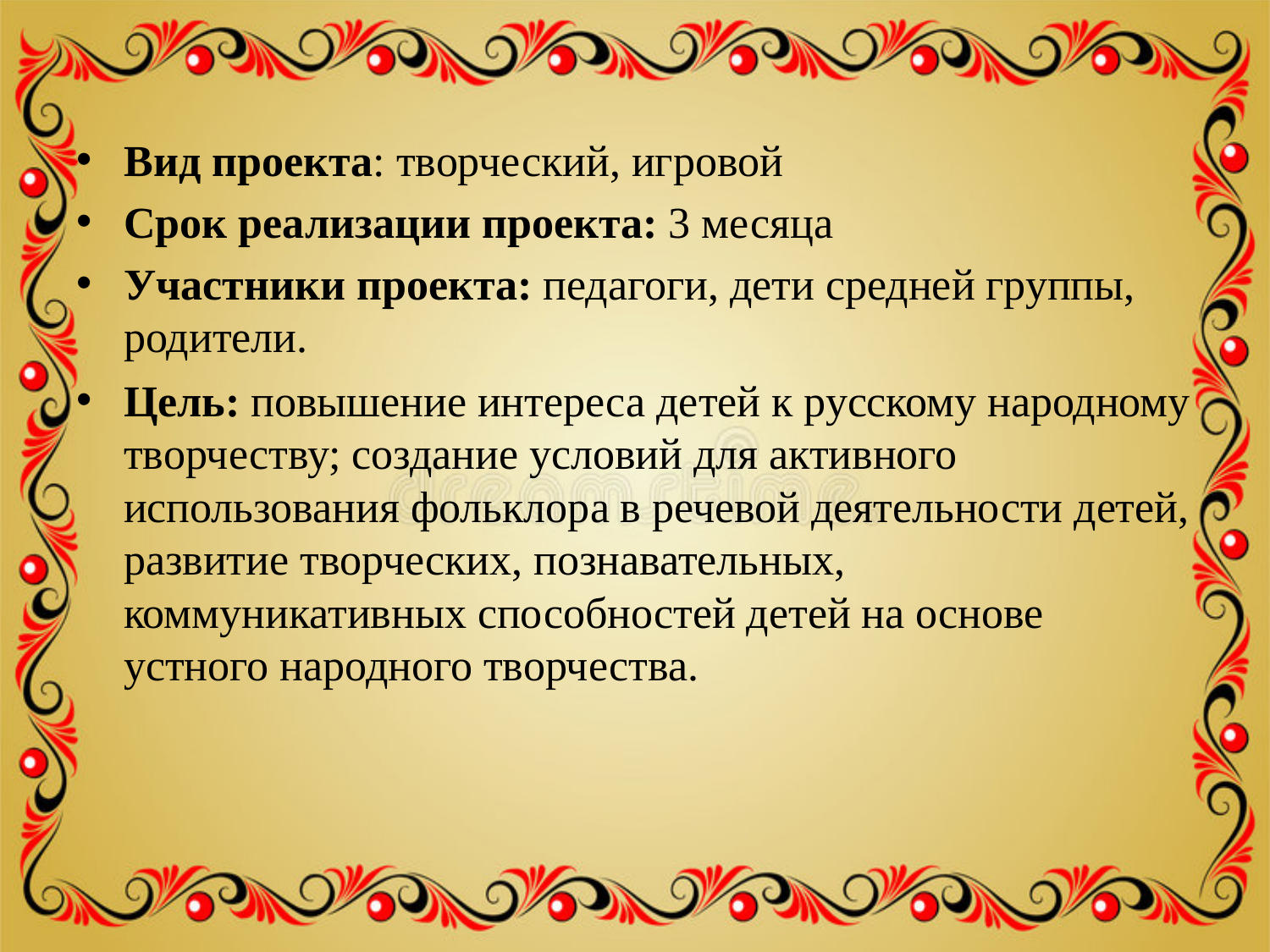

Вид проекта: творческий, игровой
Срок реализации проекта: 3 месяца
Участники проекта: педагоги, дети средней группы, родители.
Цель: повышение интереса детей к русскому народному творчеству; создание условий для активного использования фольклора в речевой деятельности детей, развитие творческих, познавательных, коммуникативных способностей детей на основе устного народного творчества.